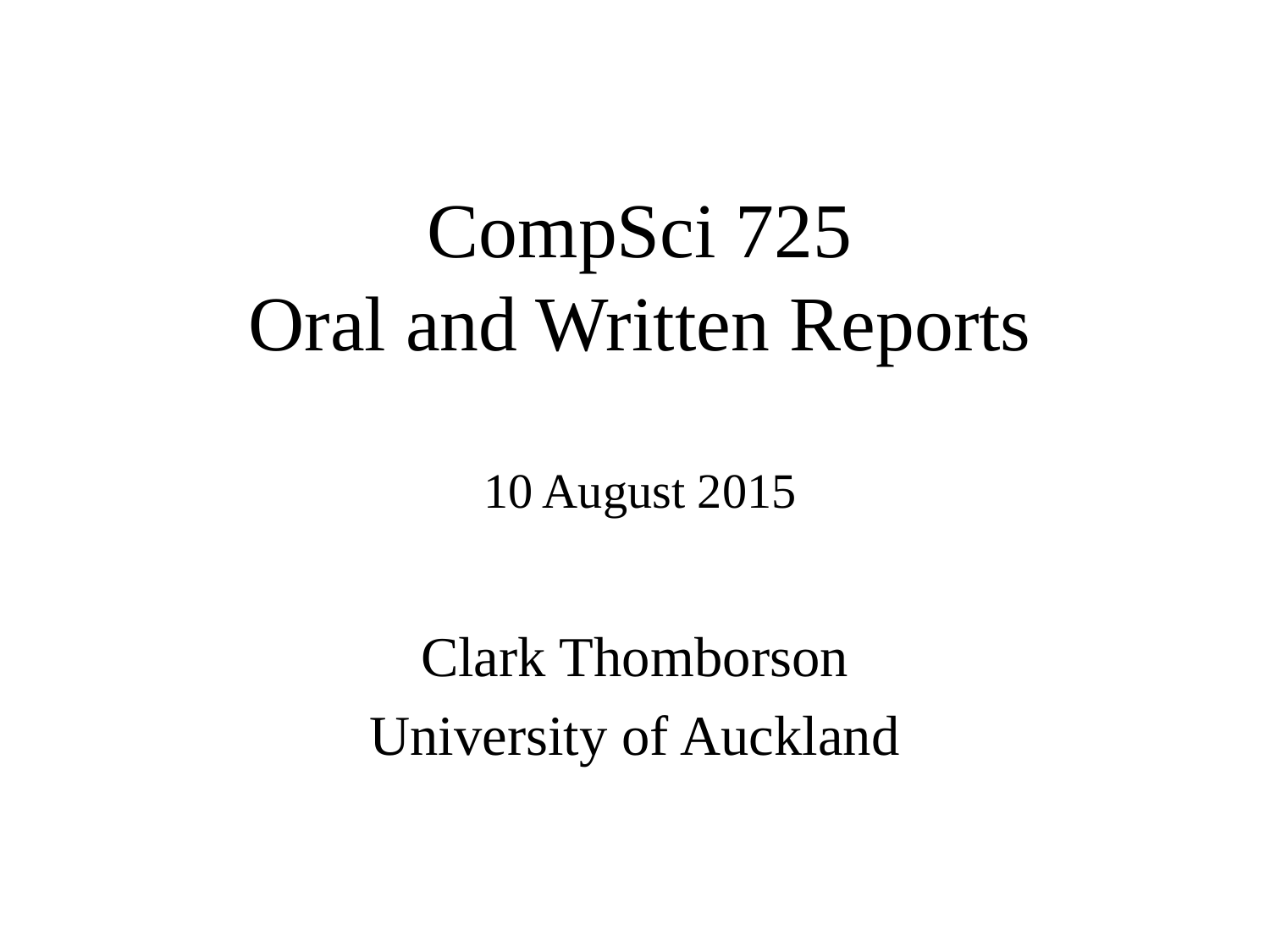

# CompSci 725 Oral and Written Reports 10 August 2015
Clark Thomborson
University of Auckland